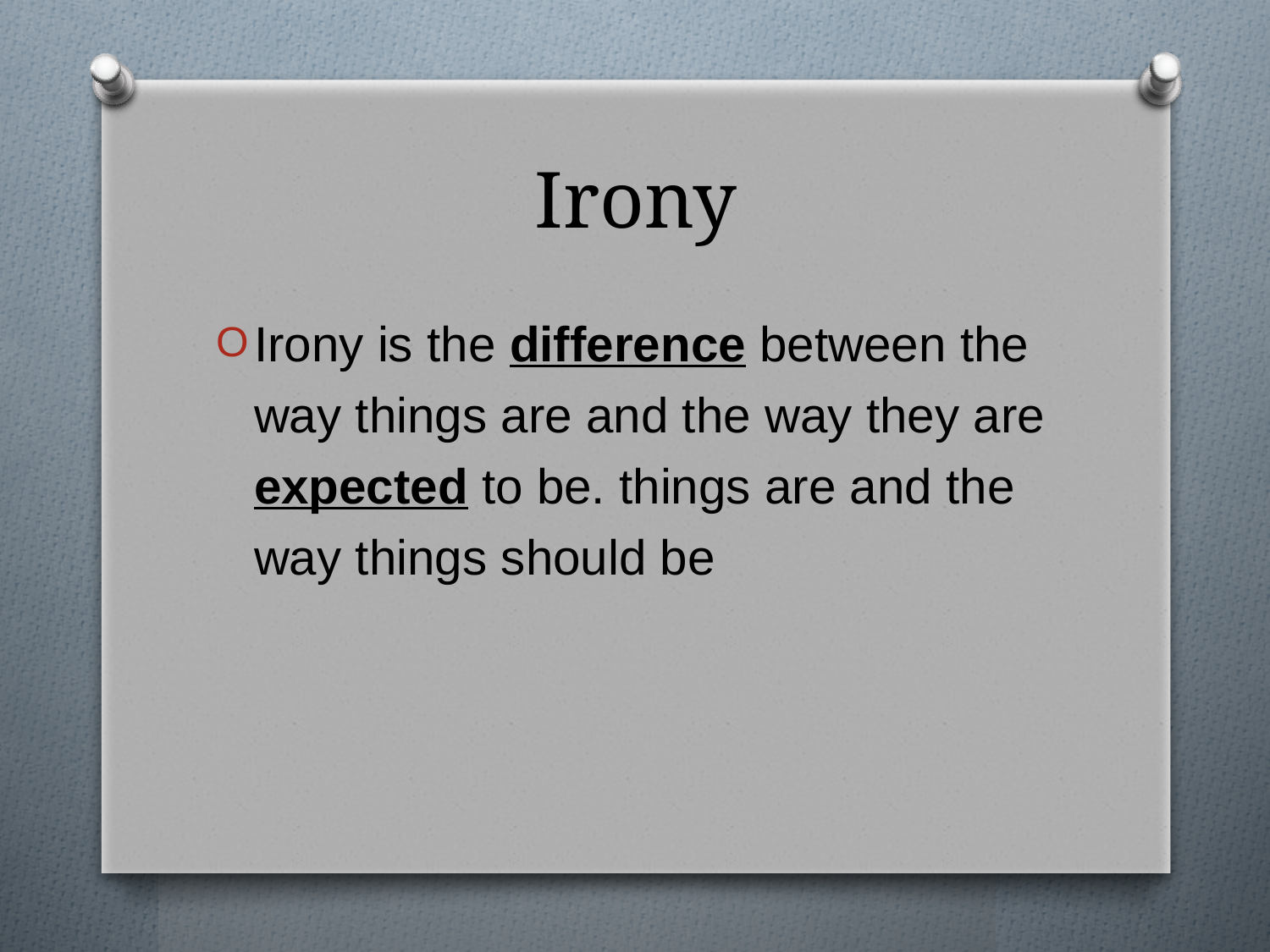

# Irony
Irony is the difference between the way things are and the way they are expected to be. things are and the way things should be